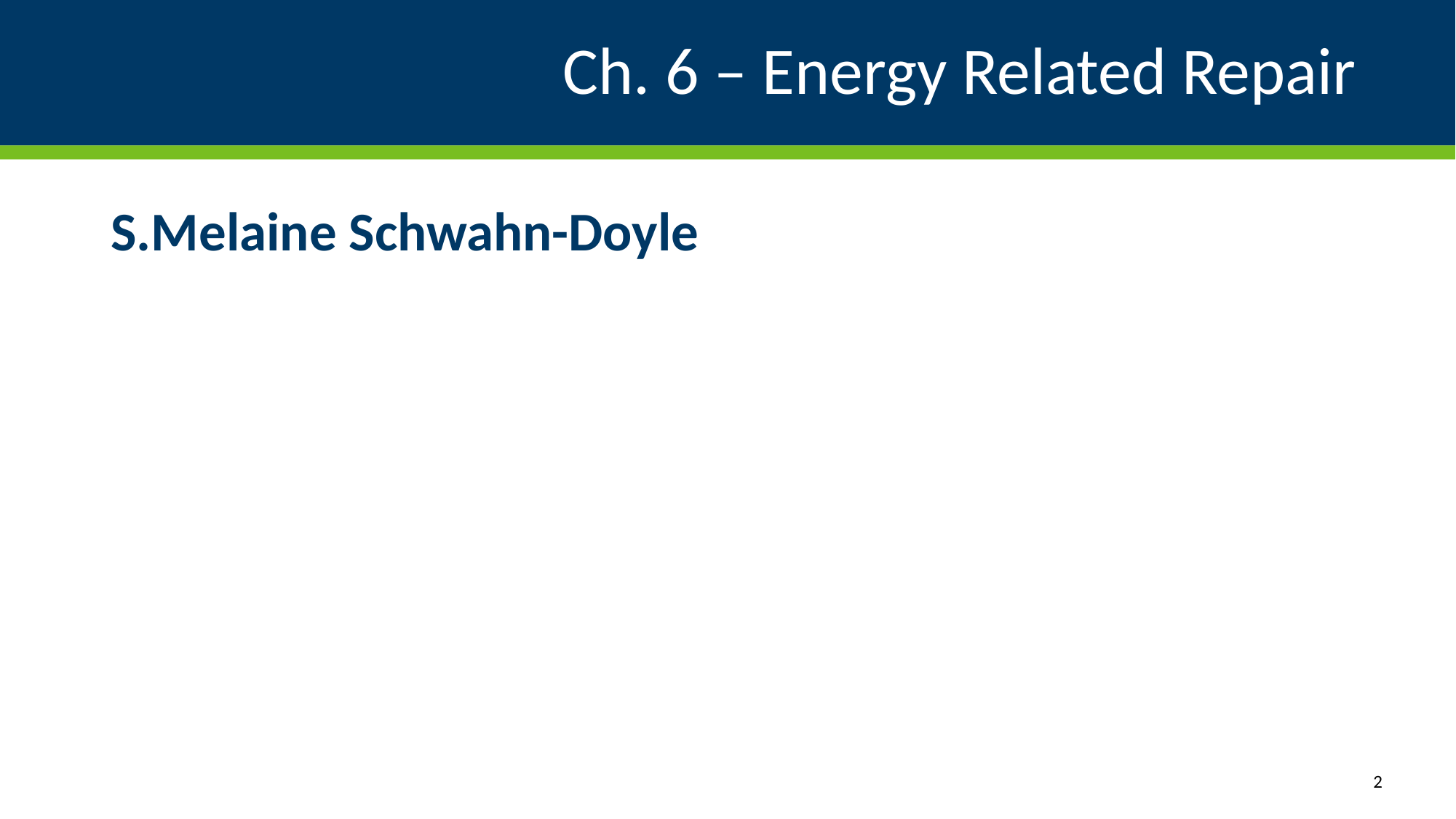

# Ch. 6 – Energy Related Repair
S.Melaine Schwahn-Doyle
2